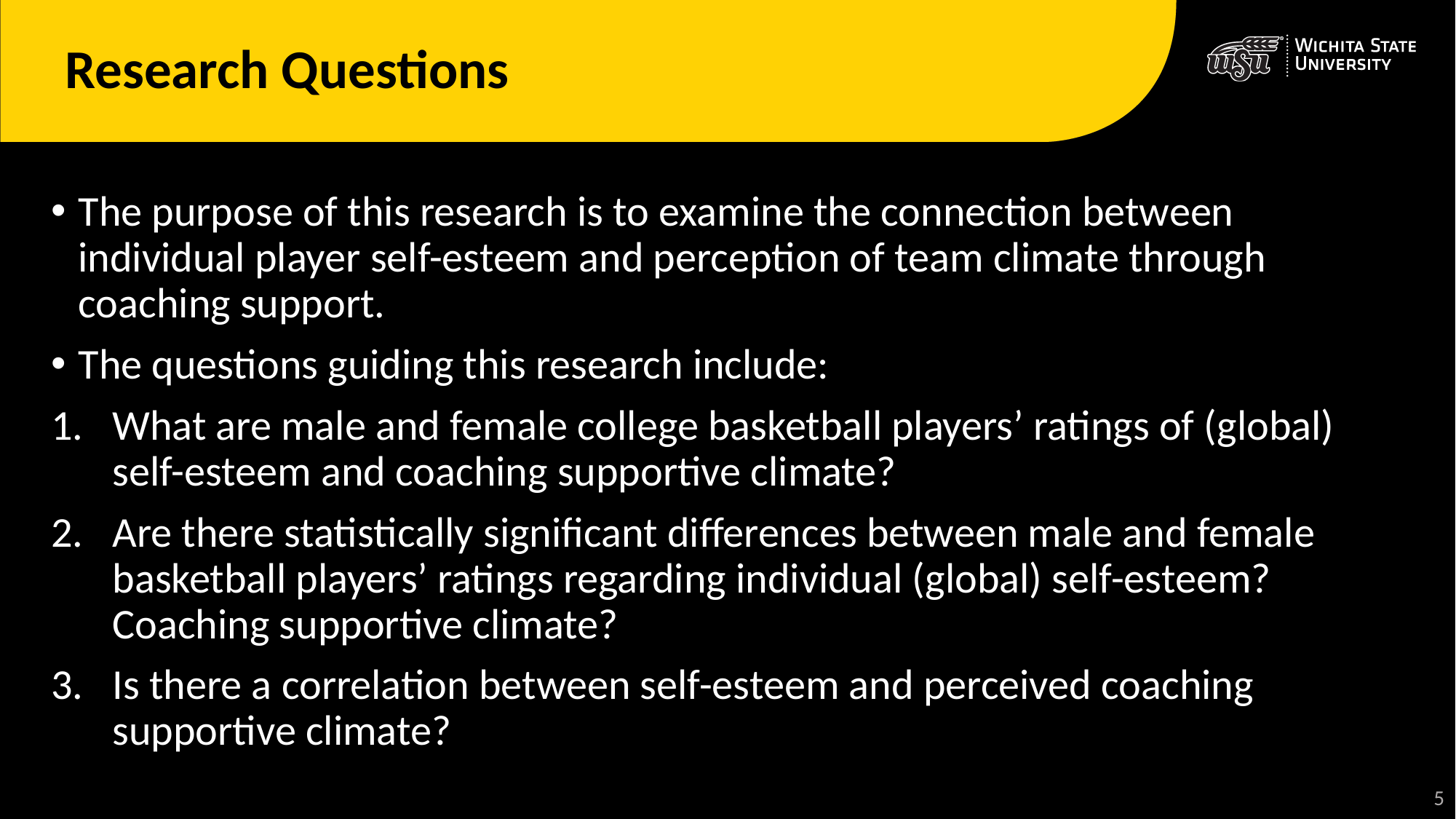

# Research Questions
The purpose of this research is to examine the connection between individual player self-esteem and perception of team climate through coaching support.
The questions guiding this research include:
What are male and female college basketball players’ ratings of (global) self-esteem and coaching supportive climate?
Are there statistically significant differences between male and female basketball players’ ratings regarding individual (global) self-esteem? Coaching supportive climate?
Is there a correlation between self-esteem and perceived coaching supportive climate?
5